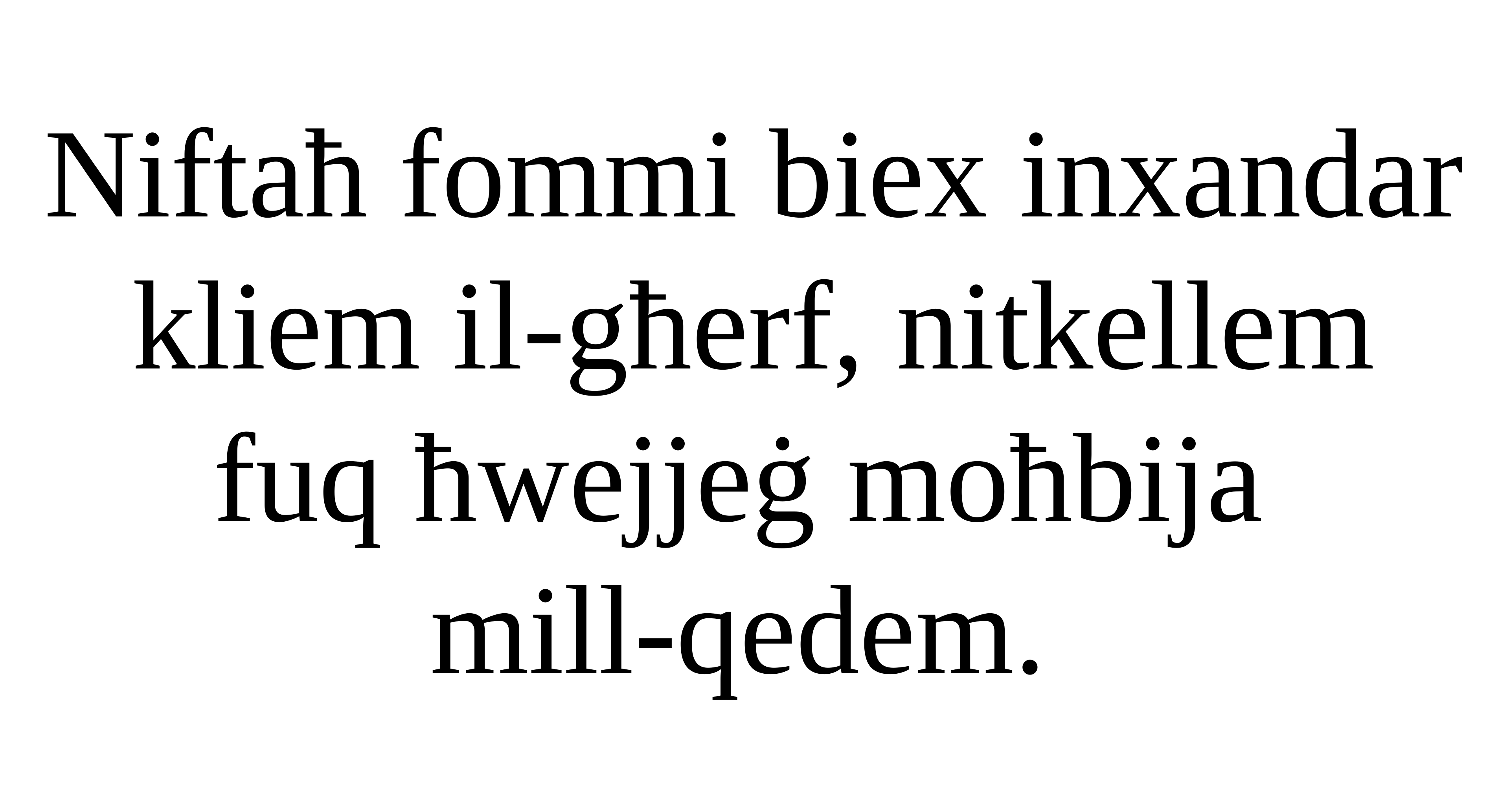

# Niftaħ fommi biex inxandar kliem il-għerf, nitkellem fuq ħwejjeġ moħbija mill-qedem.